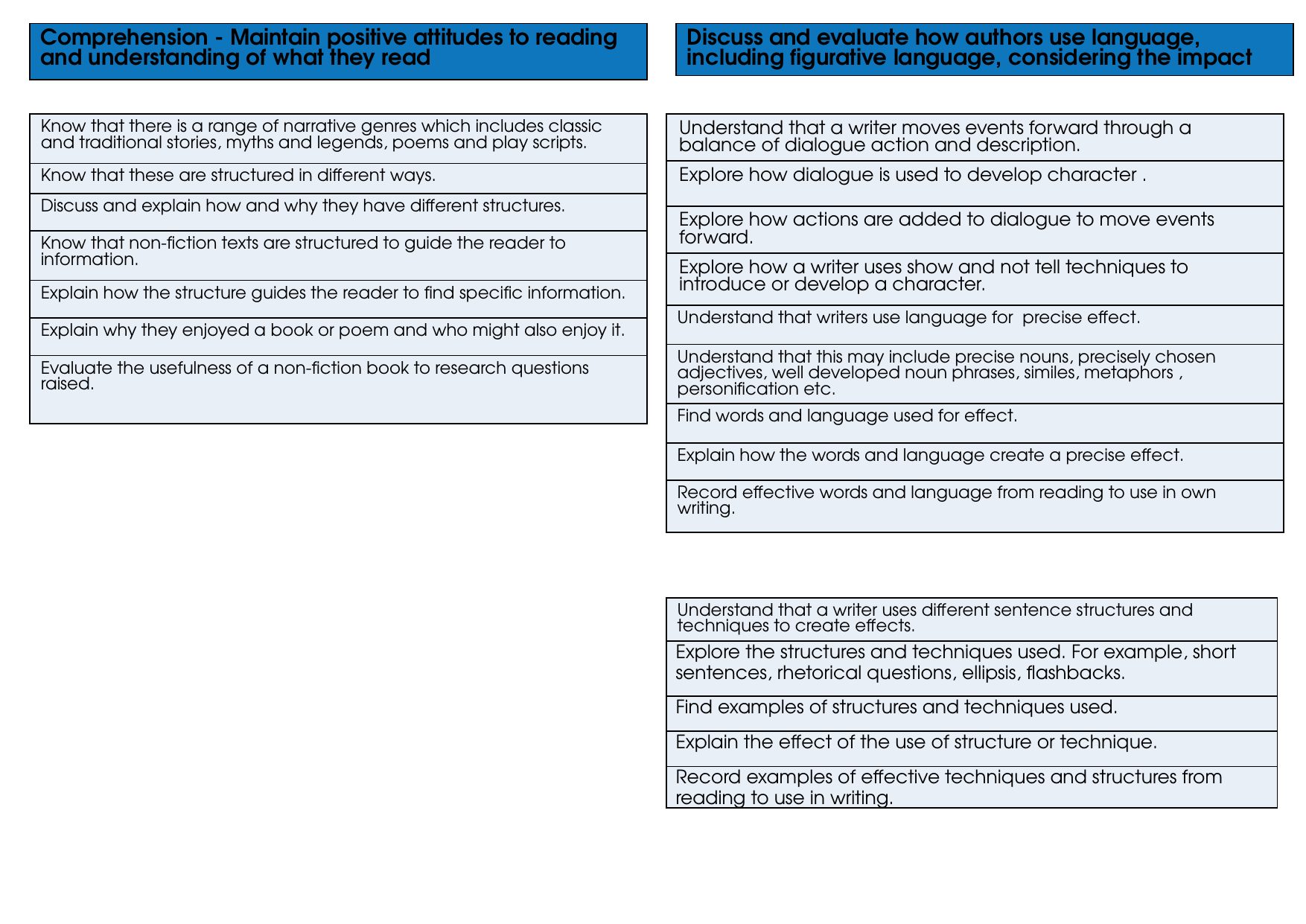

| Comprehension - Maintain positive attitudes to reading and understanding of what they read |
| --- |
| Discuss and evaluate how authors use language, including figurative language, considering the impact |
| --- |
| Understand that a writer moves events forward through a balance of dialogue action and description. |
| --- |
| Explore how dialogue is used to develop character . |
| Explore how actions are added to dialogue to move events forward. |
| Explore how a writer uses show and not tell techniques to introduce or develop a character. |
| Understand that writers use language for precise effect. |
| Understand that this may include precise nouns, precisely chosen adjectives, well developed noun phrases, similes, metaphors , personification etc. |
| Find words and language used for effect. |
| Explain how the words and language create a precise effect. |
| Record effective words and language from reading to use in own writing. |
| Know that there is a range of narrative genres which includes classic and traditional stories, myths and legends, poems and play scripts. |
| --- |
| Know that these are structured in different ways. |
| Discuss and explain how and why they have different structures. |
| Know that non-fiction texts are structured to guide the reader to information. |
| Explain how the structure guides the reader to find specific information. |
| Explain why they enjoyed a book or poem and who might also enjoy it. |
| Evaluate the usefulness of a non-fiction book to research questions raised. |
| Understand that a writer uses different sentence structures and techniques to create effects. |
| --- |
| Explore the structures and techniques used. For example, short sentences, rhetorical questions, ellipsis, flashbacks. |
| Find examples of structures and techniques used. |
| Explain the effect of the use of structure or technique. |
| Record examples of effective techniques and structures from reading to use in writing. |